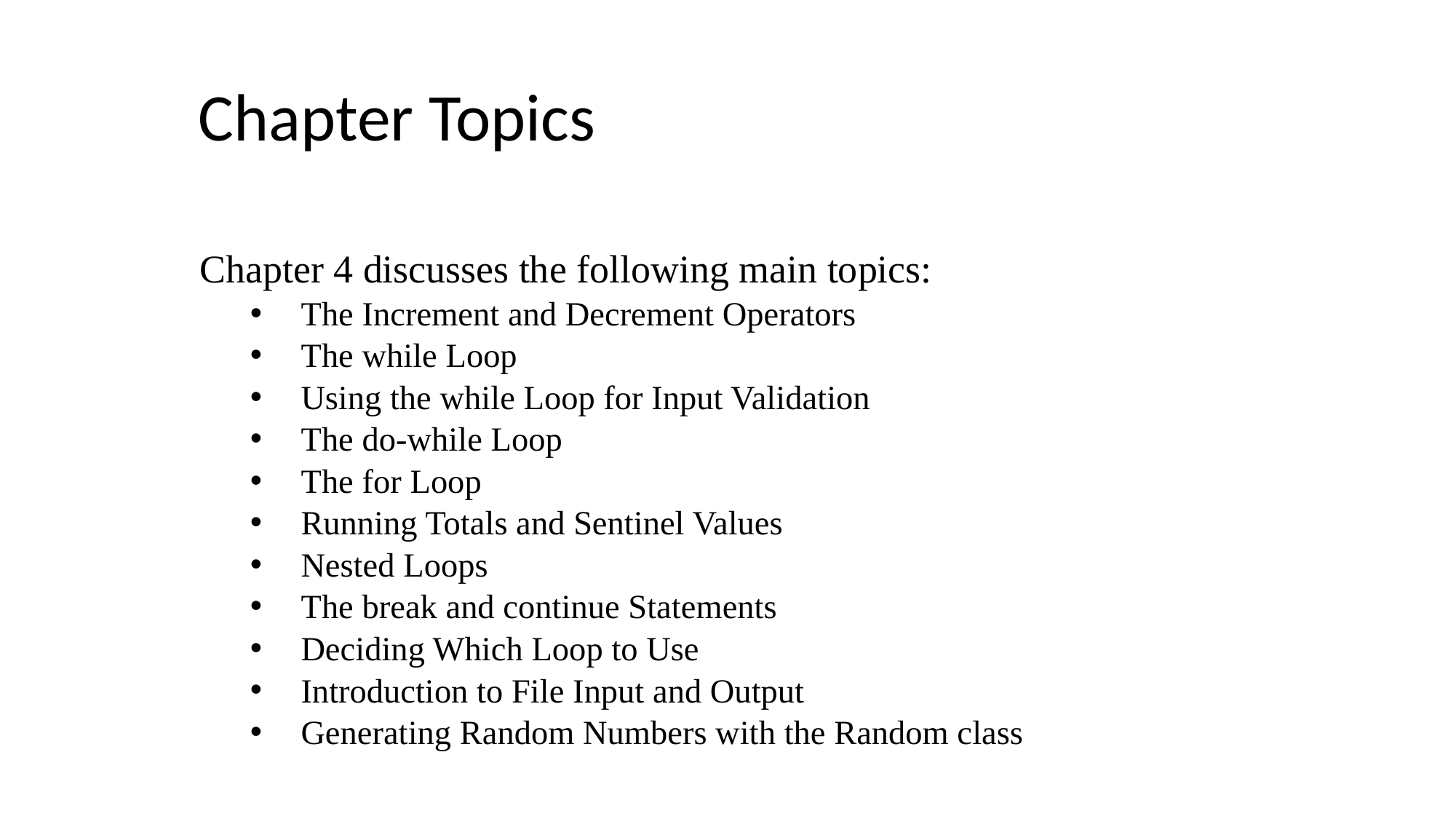

Chapter Topics
Chapter 4 discusses the following main topics:
The Increment and Decrement Operators
The while Loop
Using the while Loop for Input Validation
The do-while Loop
The for Loop
Running Totals and Sentinel Values
Nested Loops
The break and continue Statements
Deciding Which Loop to Use
Introduction to File Input and Output
Generating Random Numbers with the Random class